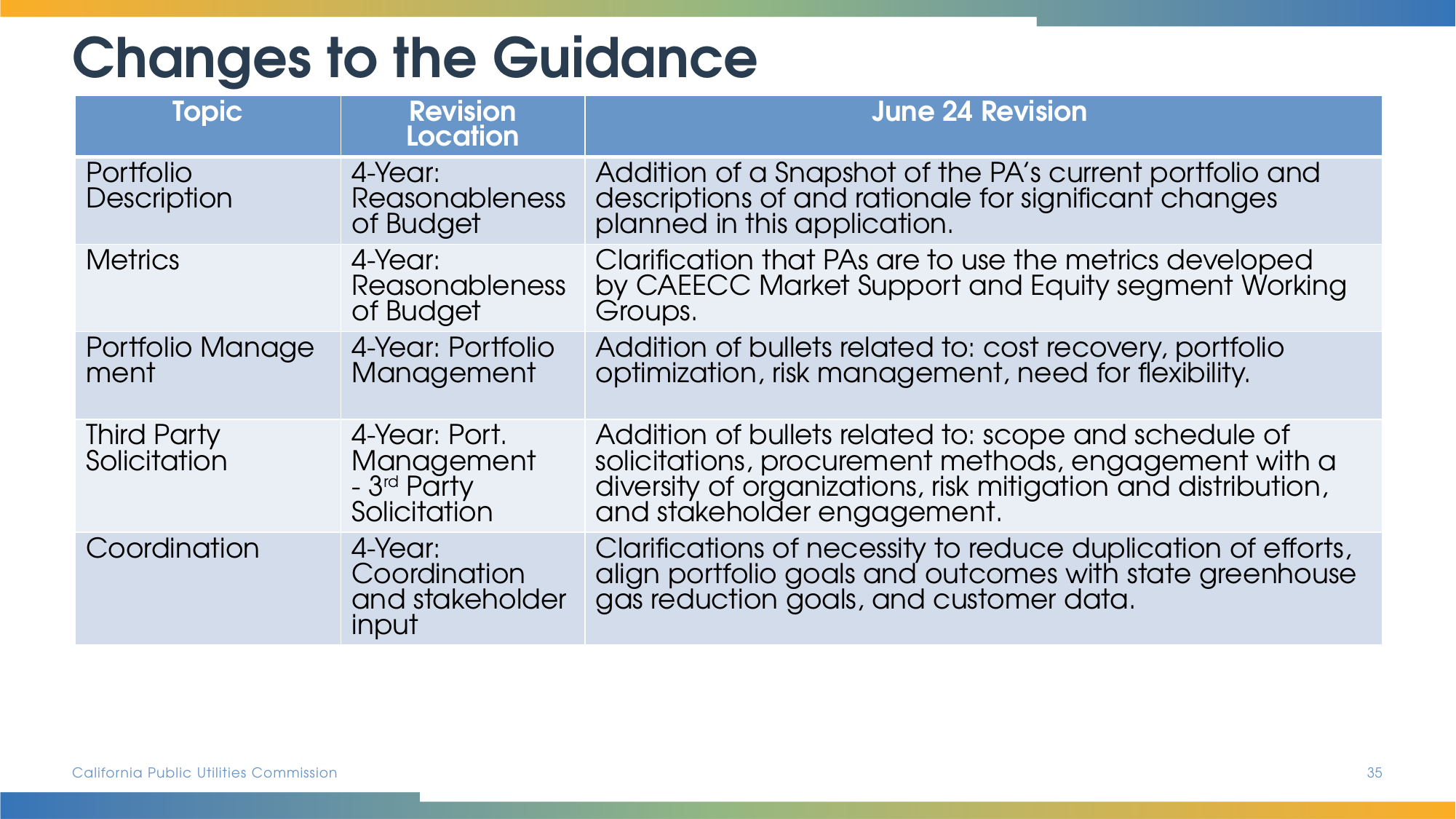

# Changes to the Guidance
| Topic | Revision Location | June 24 Revision |
| --- | --- | --- |
| Portfolio Description | 4-Year: Reasonableness of Budget | Addition of a Snapshot of the PA’s current portfolio and descriptions of and rationale for significant changes planned in this application. |
| Metrics | 4-Year: Reasonableness of Budget | Clarification that PAs are to use the metrics developed by CAEECC Market Support and Equity segment Working Groups. |
| Portfolio Management | 4-Year: Portfolio Management | Addition of bullets related to: cost recovery, portfolio optimization, risk management, need for flexibility. |
| Third Party Solicitation | 4-Year: Port. Management - 3rd Party Solicitation | Addition of bullets related to: scope and schedule of solicitations, procurement methods, engagement with a diversity of organizations, risk mitigation and distribution, and stakeholder engagement. |
| Coordination | 4-Year: Coordination and stakeholder input | Clarifications of necessity to reduce duplication of efforts, align portfolio goals and outcomes with state greenhouse gas reduction goals, and customer data. |
35